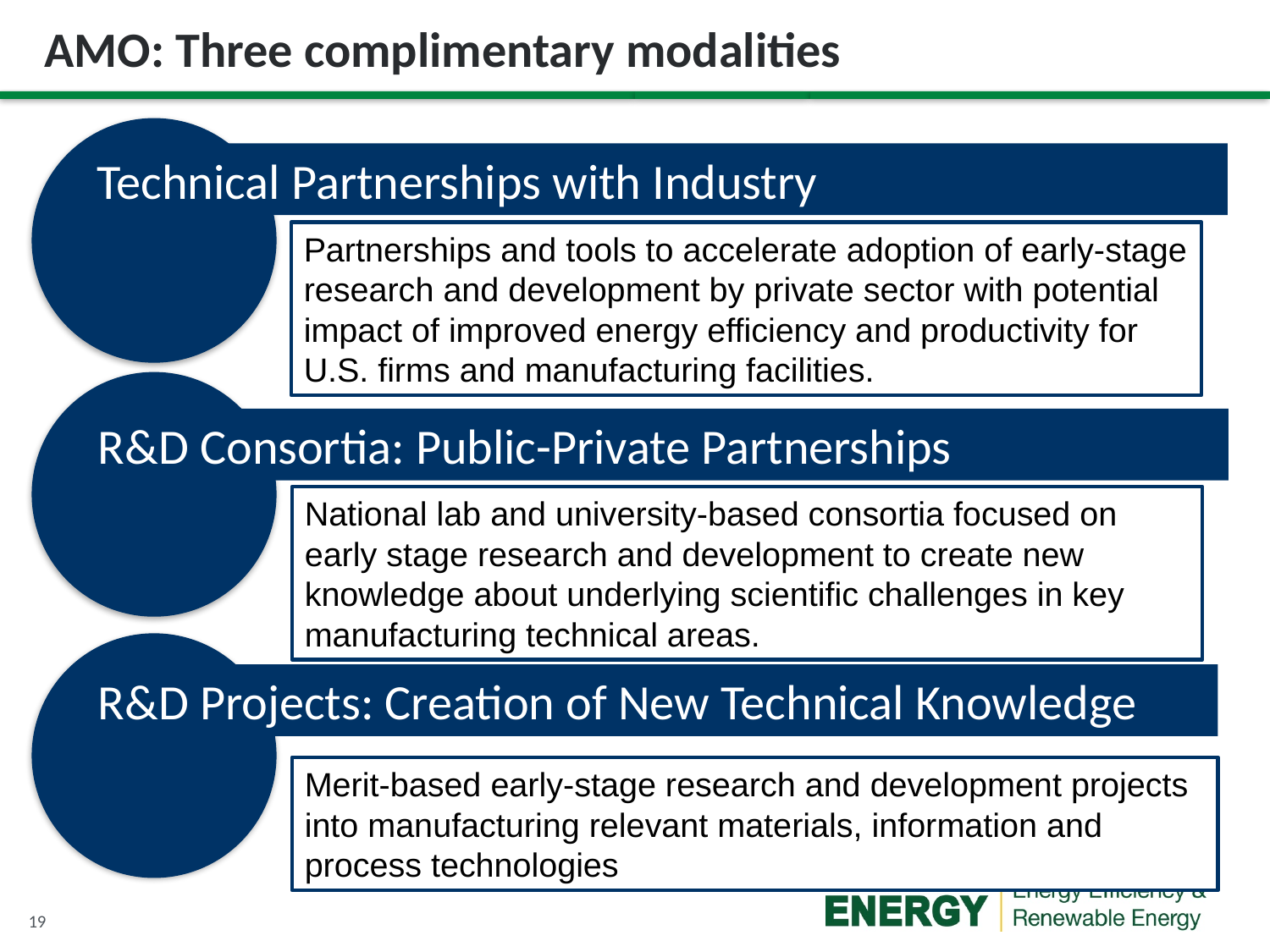

# AMO: Three complimentary modalities

Technical Partnerships with Industry
Partnerships and tools to accelerate adoption of early-stage research and development by private sector with potential impact of improved energy efficiency and productivity for U.S. firms and manufacturing facilities.

R&D Consortia: Public-Private Partnerships
National lab and university-based consortia focused on early stage research and development to create new knowledge about underlying scientific challenges in key manufacturing technical areas.

R&D Projects: Creation of New Technical Knowledge
Merit-based early-stage research and development projects into manufacturing relevant materials, information and process technologies